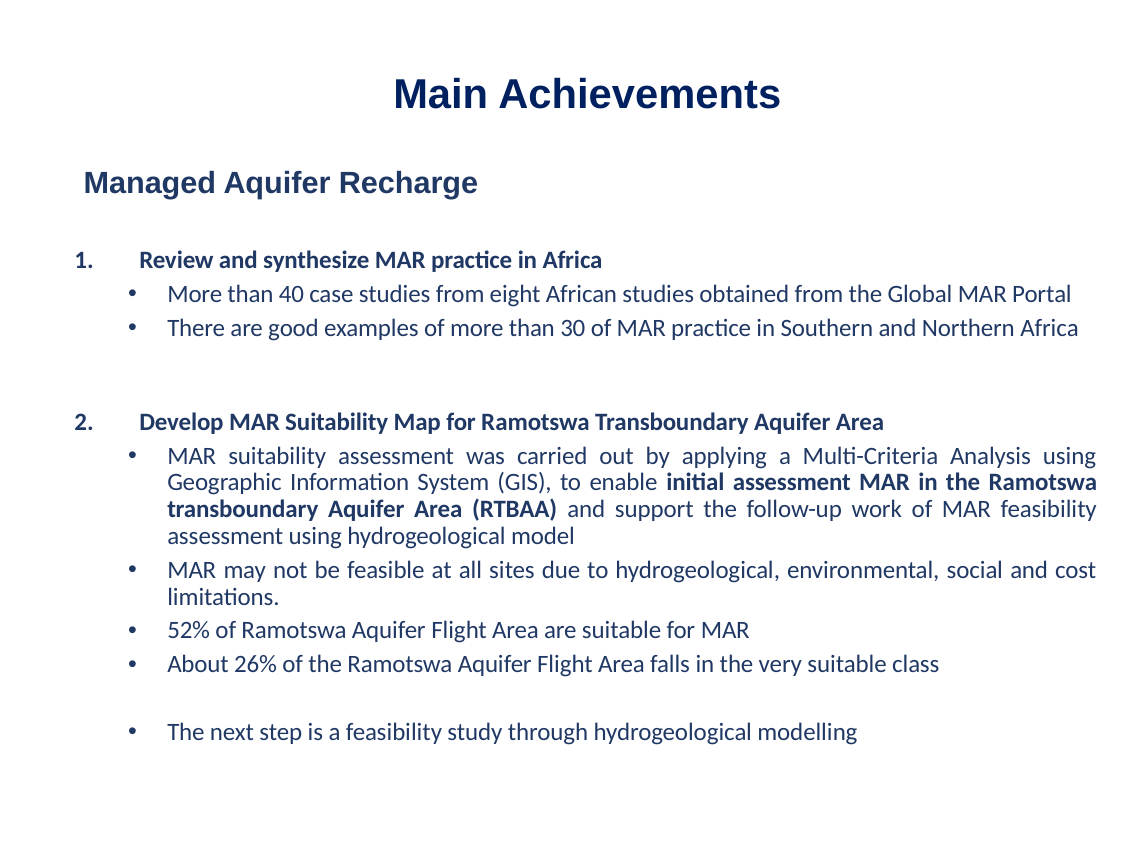

Main Achievements
Managed Aquifer Recharge

Review and synthesize MAR practice in Africa
More than 40 case studies from eight African studies obtained from the Global MAR Portal
There are good examples of more than 30 of MAR practice in Southern and Northern Africa

Develop MAR Suitability Map for Ramotswa Transboundary Aquifer Area
MAR suitability assessment was carried out by applying a Multi-Criteria Analysis using Geographic Information System (GIS), to enable initial assessment MAR in the Ramotswa transboundary Aquifer Area (RTBAA) and support the follow-up work of MAR feasibility assessment using hydrogeological model
MAR may not be feasible at all sites due to hydrogeological, environmental, social and cost limitations.
52% of Ramotswa Aquifer Flight Area are suitable for MAR
About 26% of the Ramotswa Aquifer Flight Area falls in the very suitable class

The next step is a feasibility study through hydrogeological modelling